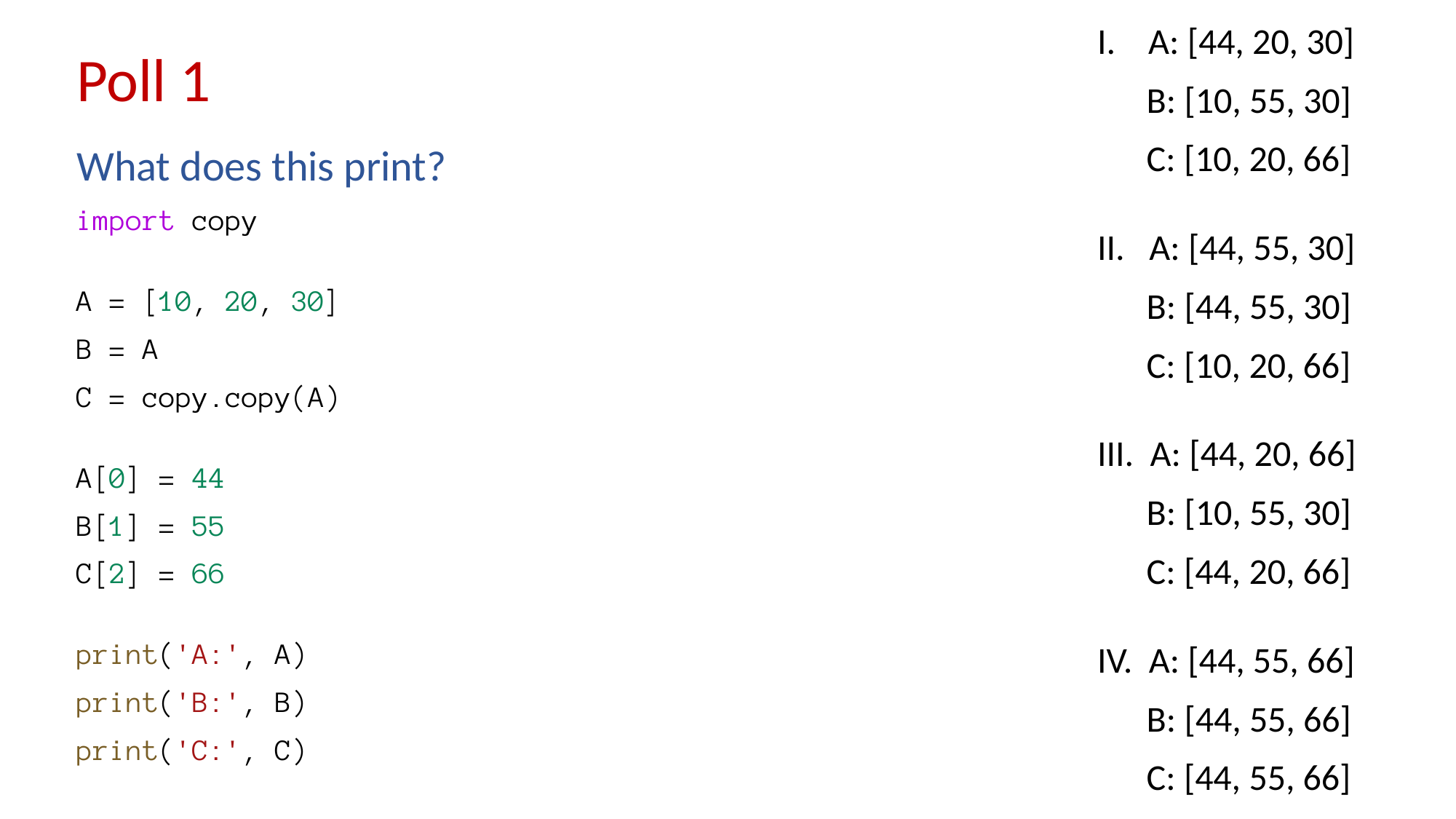

I.    A: [44, 20, 30]
      B: [10, 55, 30]
      C: [10, 20, 66]

II.   A: [44, 55, 30]
      B: [44, 55, 30]
      C: [10, 20, 66]

III.  A: [44, 20, 66]
      B: [10, 55, 30]
      C: [44, 20, 66]

IV.  A: [44, 55, 66]
      B: [44, 55, 66]
      C: [44, 55, 66]

# Poll 1
What does this print?
import copy
A = [10, 20, 30]
B = A
C = copy.copy(A)
A[0] = 44
B[1] = 55
C[2] = 66
print('A:', A)
print('B:', B)
print('C:', C)